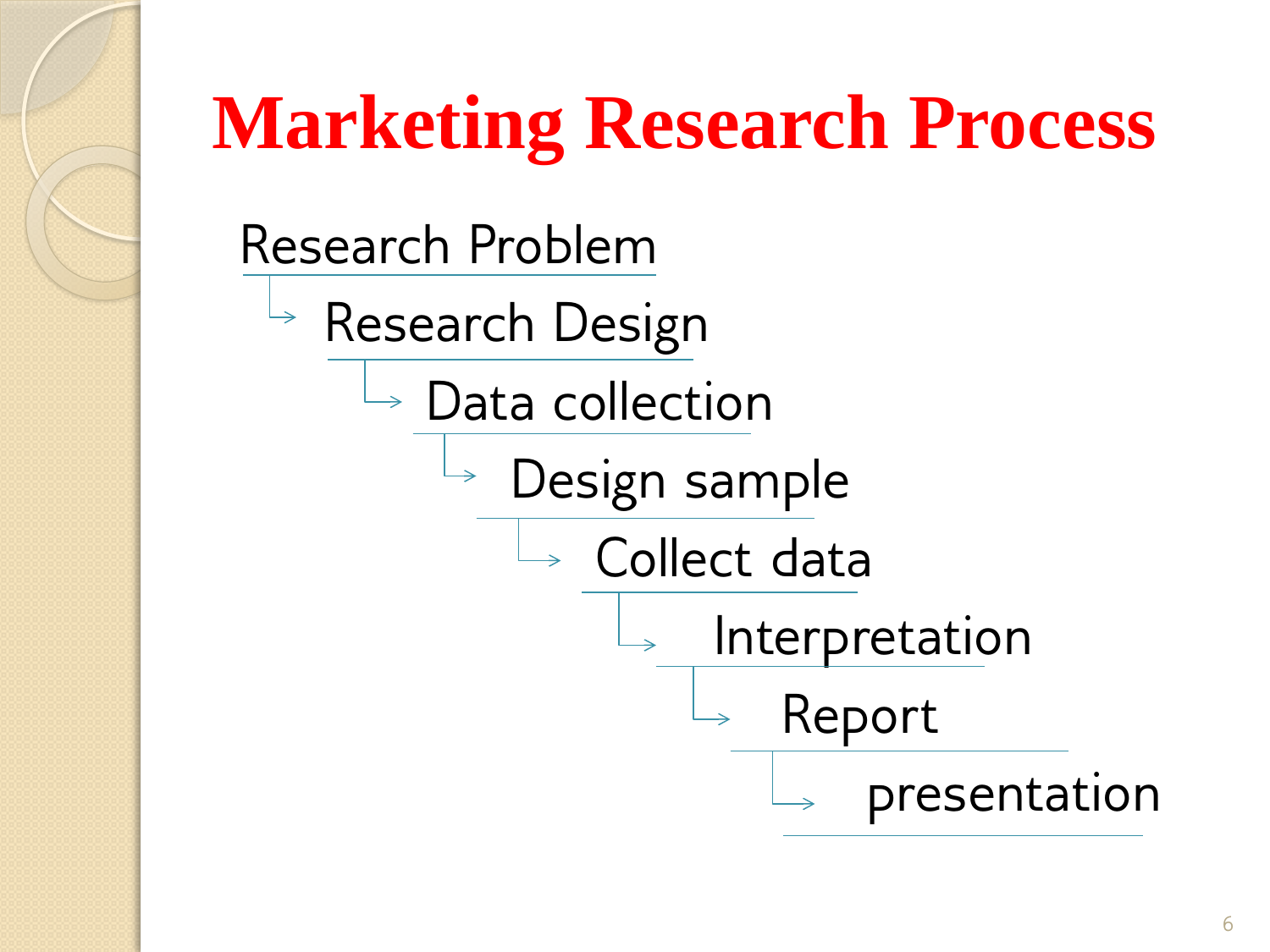

# Marketing Research Process
 Research Problem
      Research Design
            Data collection
                 Design sample
                      Collect data
                             Interpretation
                                 Report
                                      presentation
6